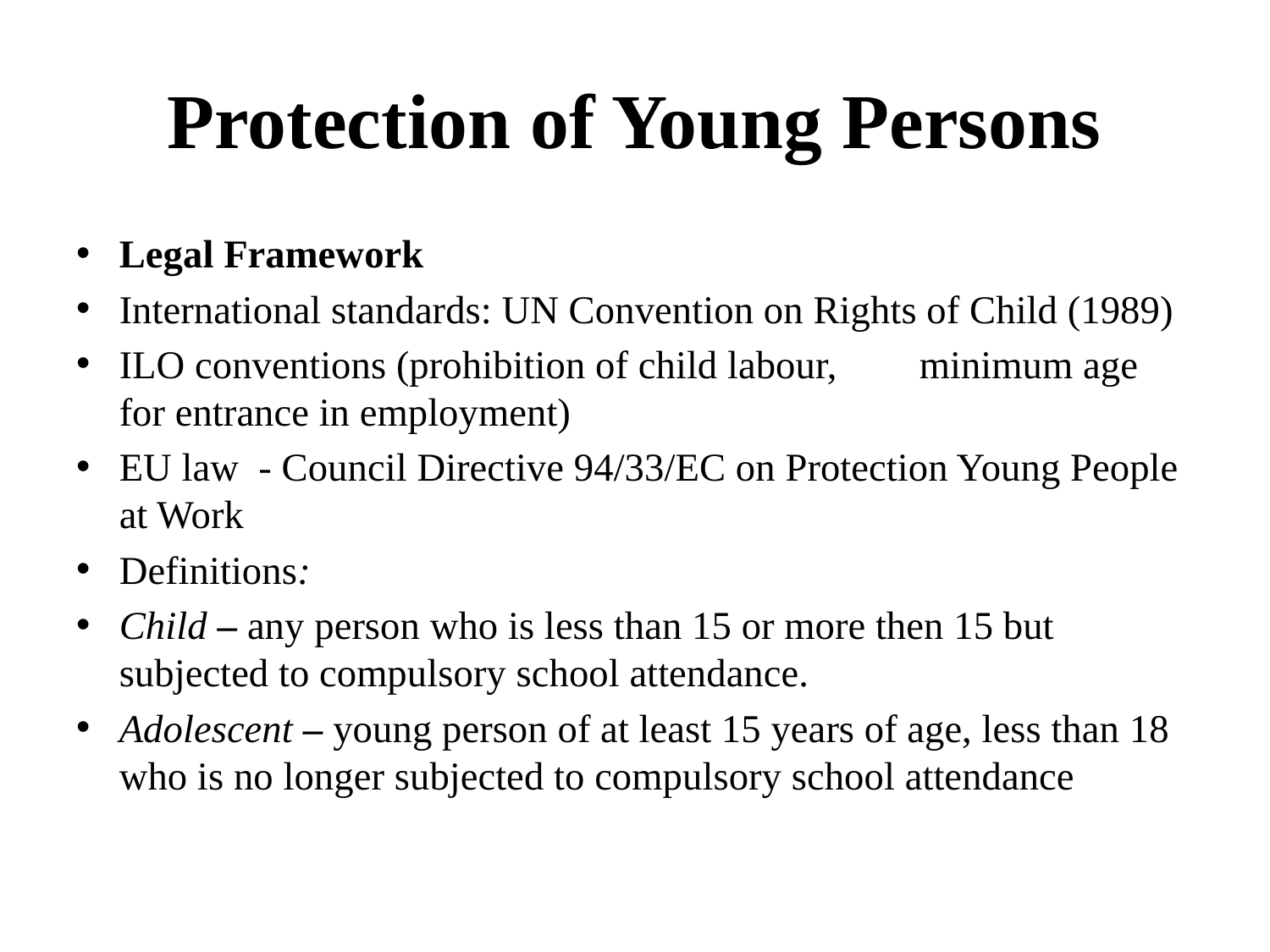

# Protection of Young Persons
Legal Framework
International standards: UN Convention on Rights of Child (1989)
ILO conventions (prohibition of child labour, 	minimum age for entrance in employment)
EU law  - Council Directive 94/33/EC on Protection Young People at Work
Definitions:
Child – any person who is less than 15 or more then 15 but subjected to compulsory school attendance.
Adolescent – young person of at least 15 years of age, less than 18 who is no longer subjected to compulsory school attendance